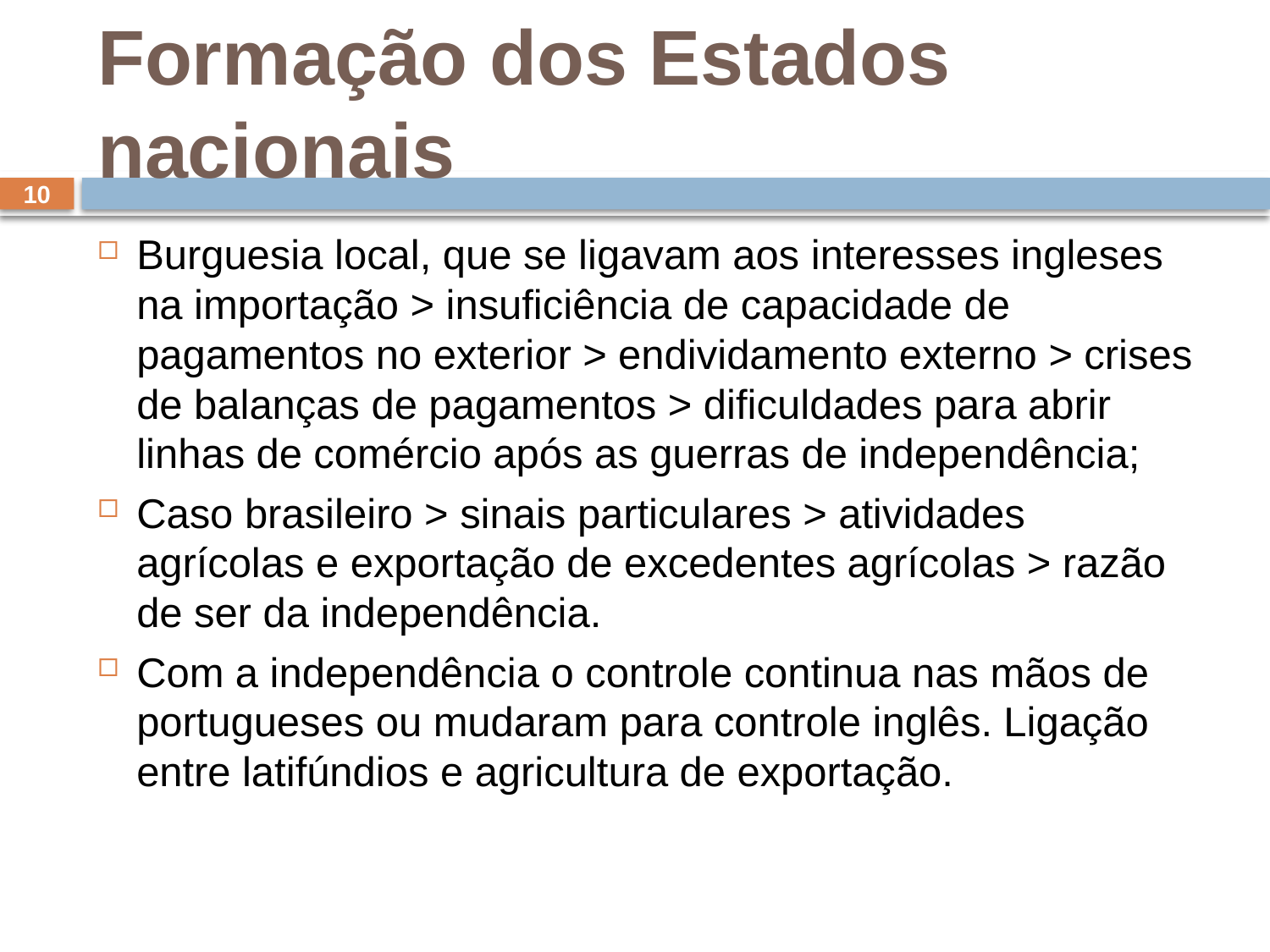

# Formação dos Estados nacionais
10
Burguesia local, que se ligavam aos interesses ingleses na importação > insuficiência de capacidade de pagamentos no exterior > endividamento externo > crises de balanças de pagamentos > dificuldades para abrir linhas de comércio após as guerras de independência;
Caso brasileiro > sinais particulares > atividades agrícolas e exportação de excedentes agrícolas > razão de ser da independência.
Com a independência o controle continua nas mãos de portugueses ou mudaram para controle inglês. Ligação entre latifúndios e agricultura de exportação.